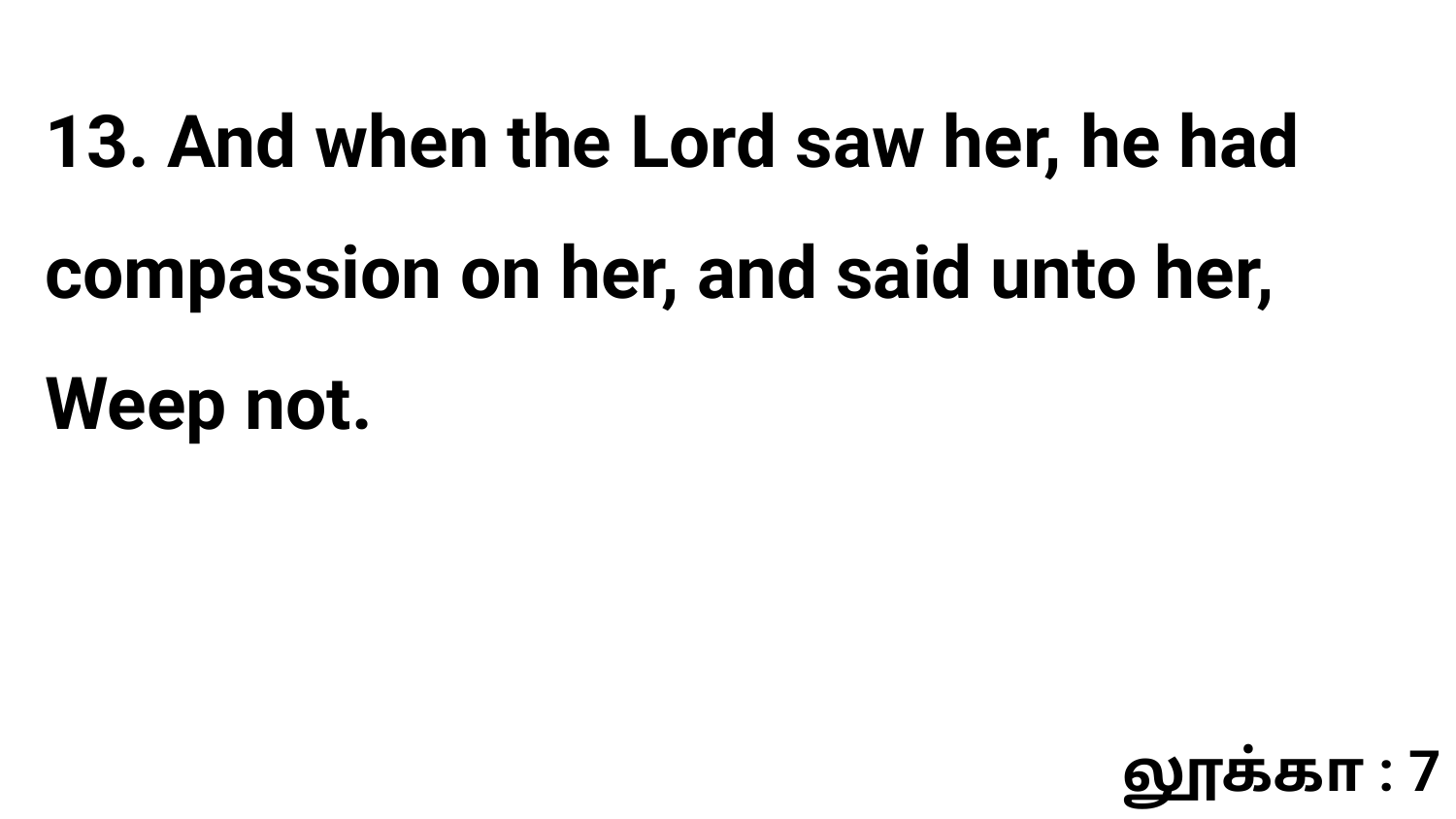

13. And when the Lord saw her, he had compassion on her, and said unto her, Weep not.
லூக்கா : 7